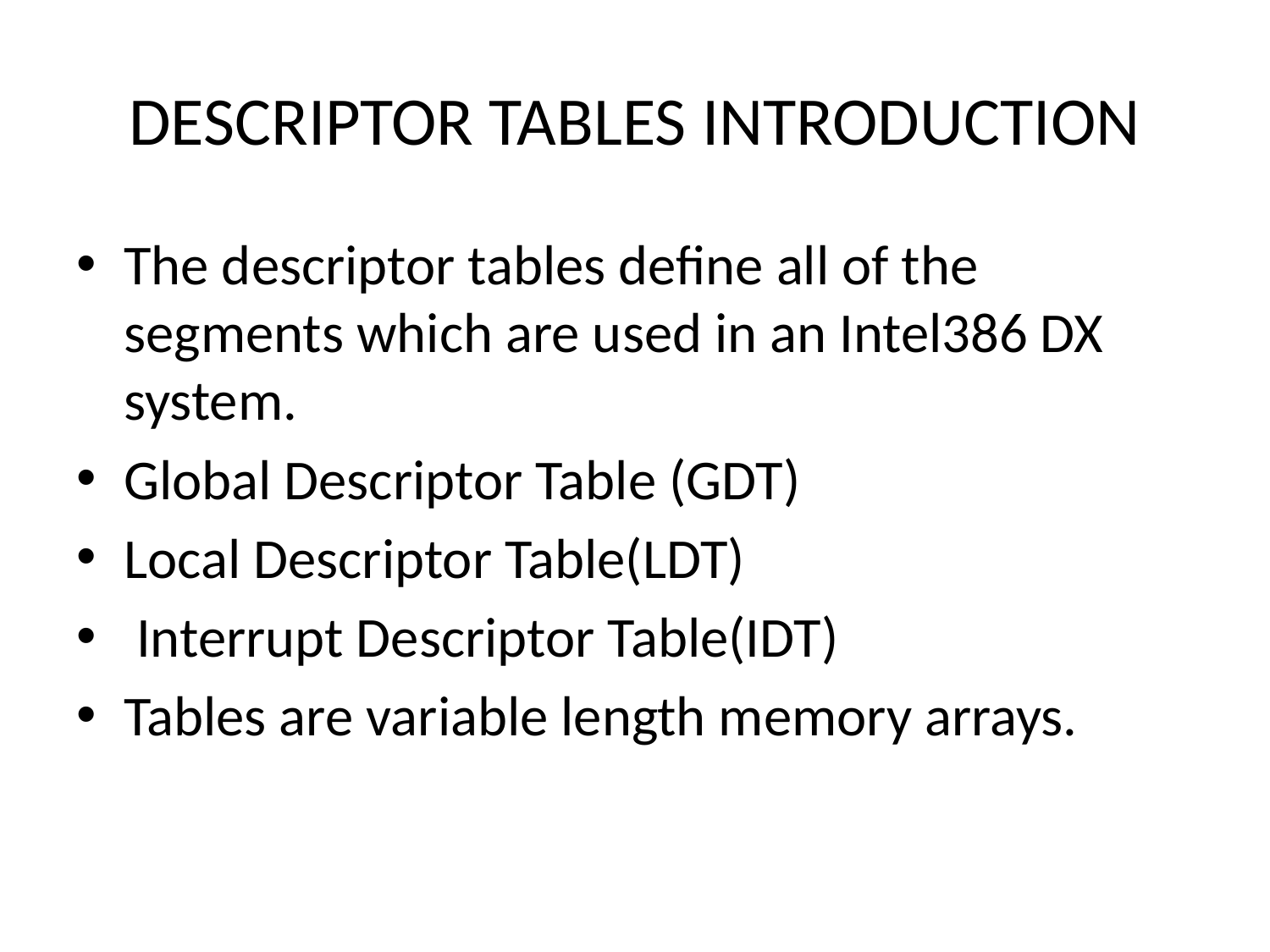

# DESCRIPTOR TABLES INTRODUCTION
The descriptor tables define all of the segments which are used in an Intel386 DX system.
Global Descriptor Table (GDT)
Local Descriptor Table(LDT)
 Interrupt Descriptor Table(IDT)
Tables are variable length memory arrays.